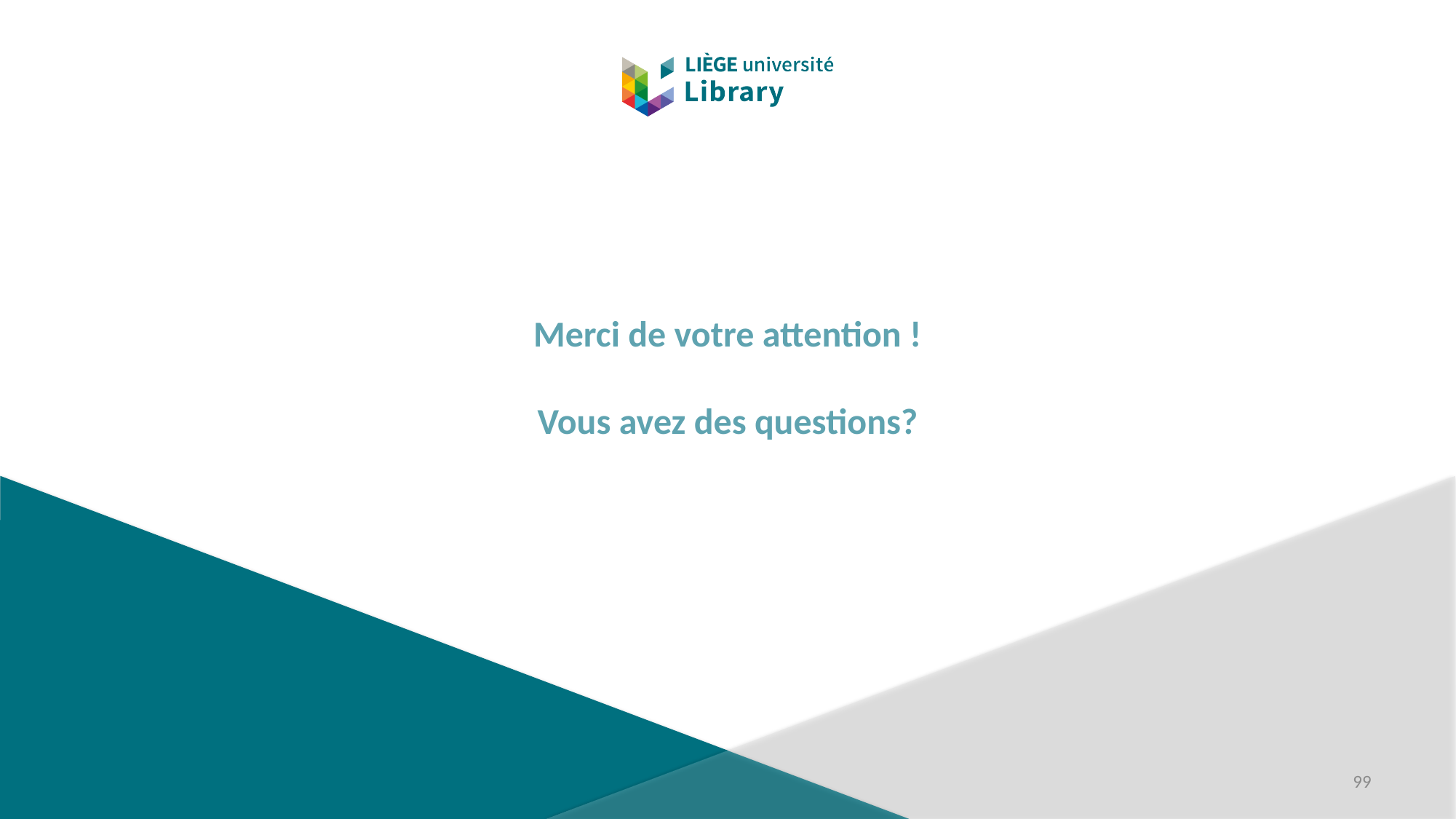

# Merci de votre attention ! Vous avez des questions?
99